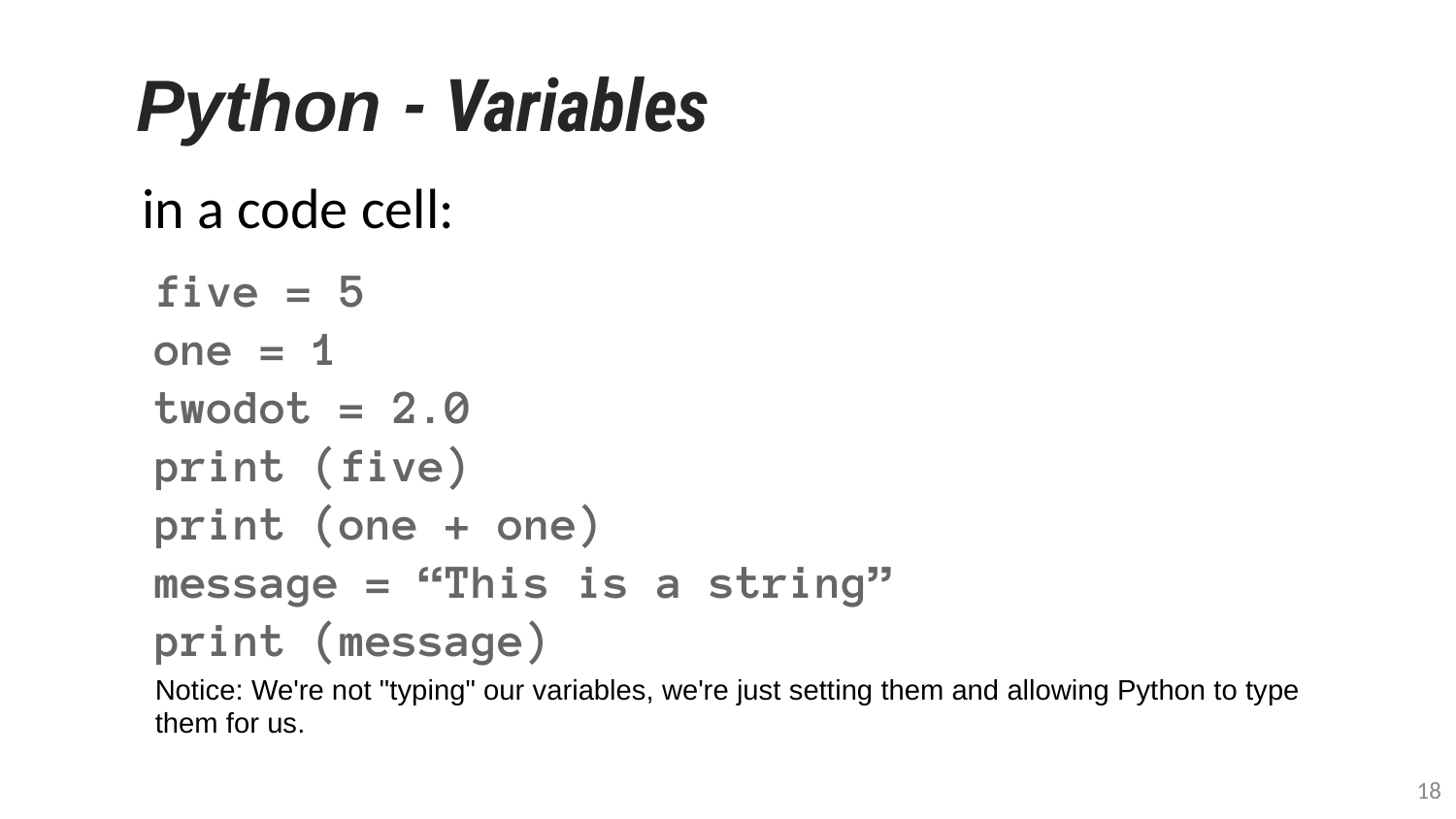

# Python - Variables
in a code cell:
five = 5
one = 1
twodot = 2.0
print (five)
print (one + one)
message = “This is a string”
print (message)
Notice: We're not "typing" our variables, we're just setting them and allowing Python to type them for us.
18